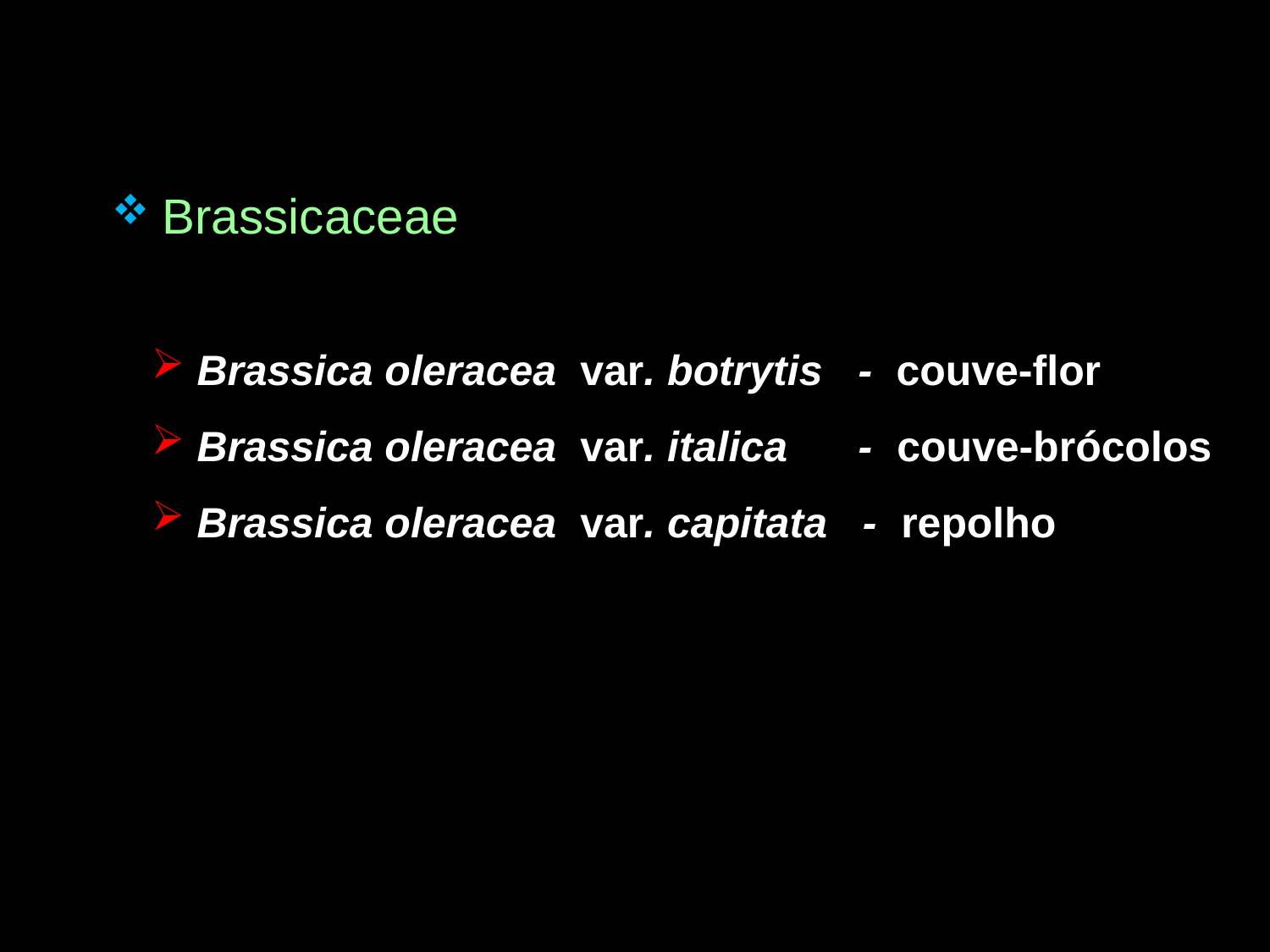

Brassicaceae
 Brassica oleracea  var. botrytis   -  couve-flor
 Brassica oleracea  var. italica      -  couve-brócolos
 Brassica oleracea  var. capitata   -  repolho